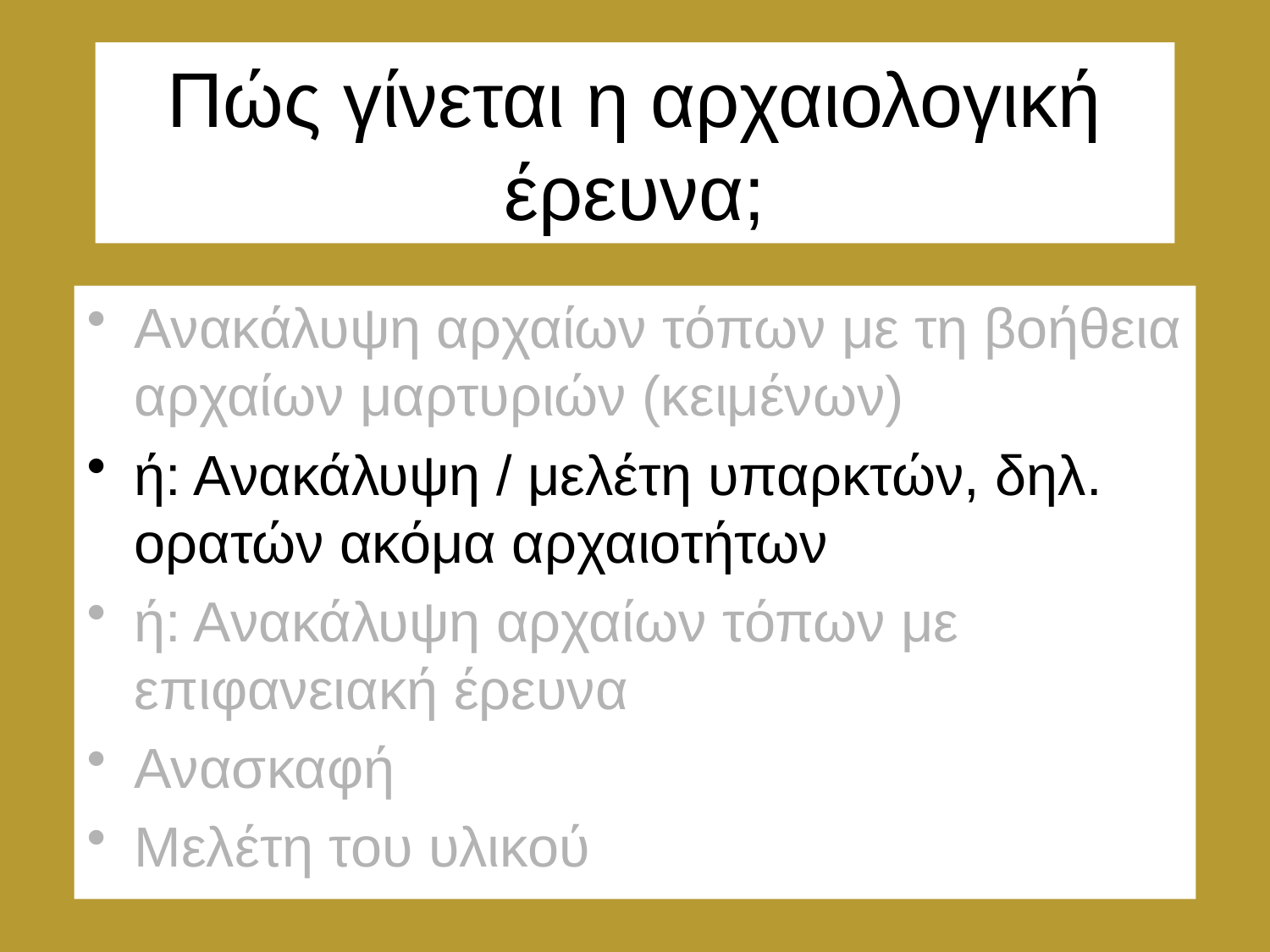

# Πώς γίνεται η αρχαιολογική έρευνα;
Ανακάλυψη αρχαίων τόπων με τη βοήθεια αρχαίων μαρτυριών (κειμένων)
ή: Ανακάλυψη / μελέτη υπαρκτών, δηλ. ορατών ακόμα αρχαιοτήτων
ή: Ανακάλυψη αρχαίων τόπων με επιφανειακή έρευνα
Ανασκαφή
Μελέτη του υλικού